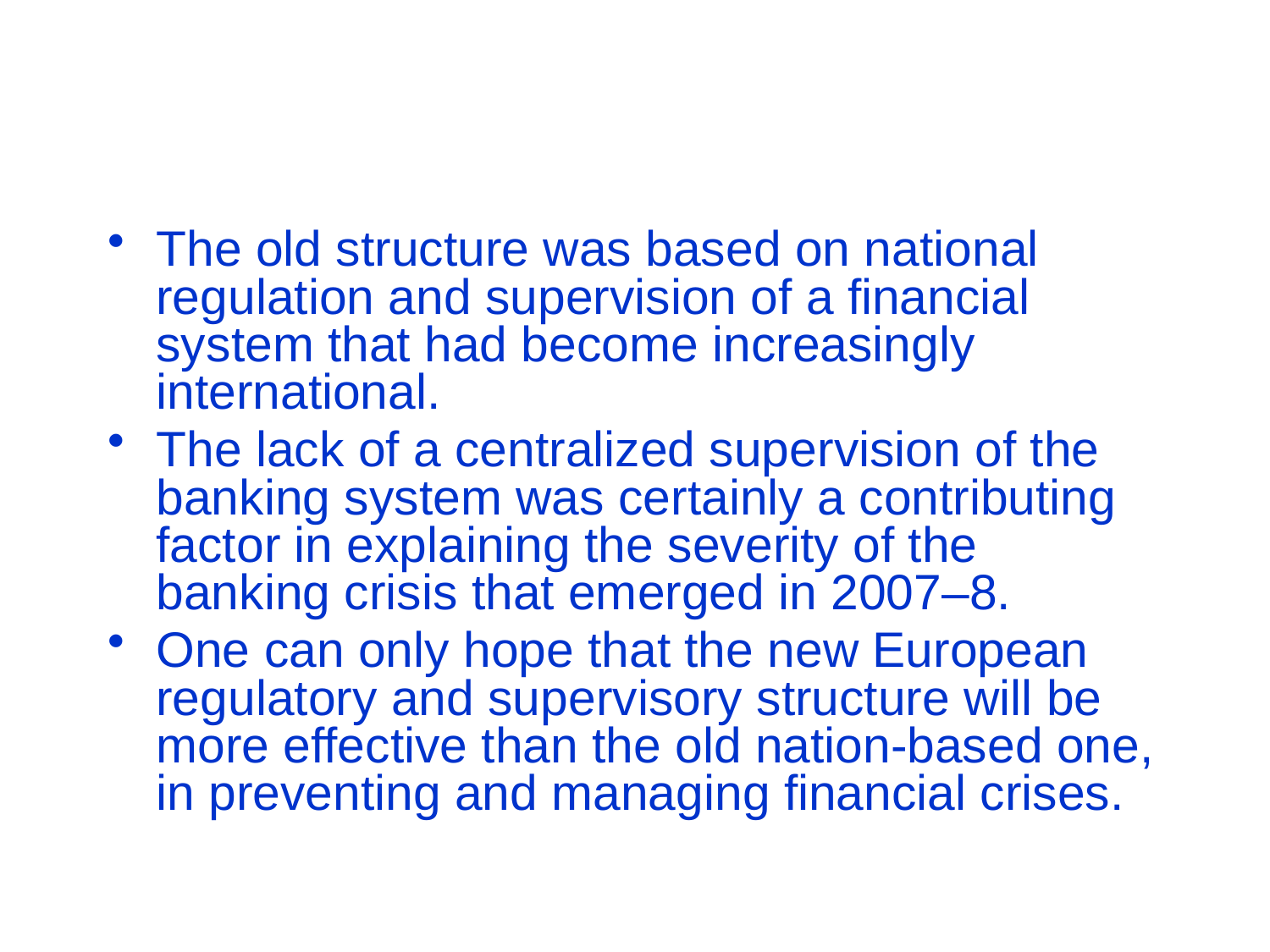

#
The old structure was based on national regulation and supervision of a financial system that had become increasingly international.
The lack of a centralized supervision of the banking system was certainly a contributing factor in explaining the severity of the banking crisis that emerged in 2007–8.
One can only hope that the new European regulatory and supervisory structure will be more effective than the old nation-based one, in preventing and managing financial crises.